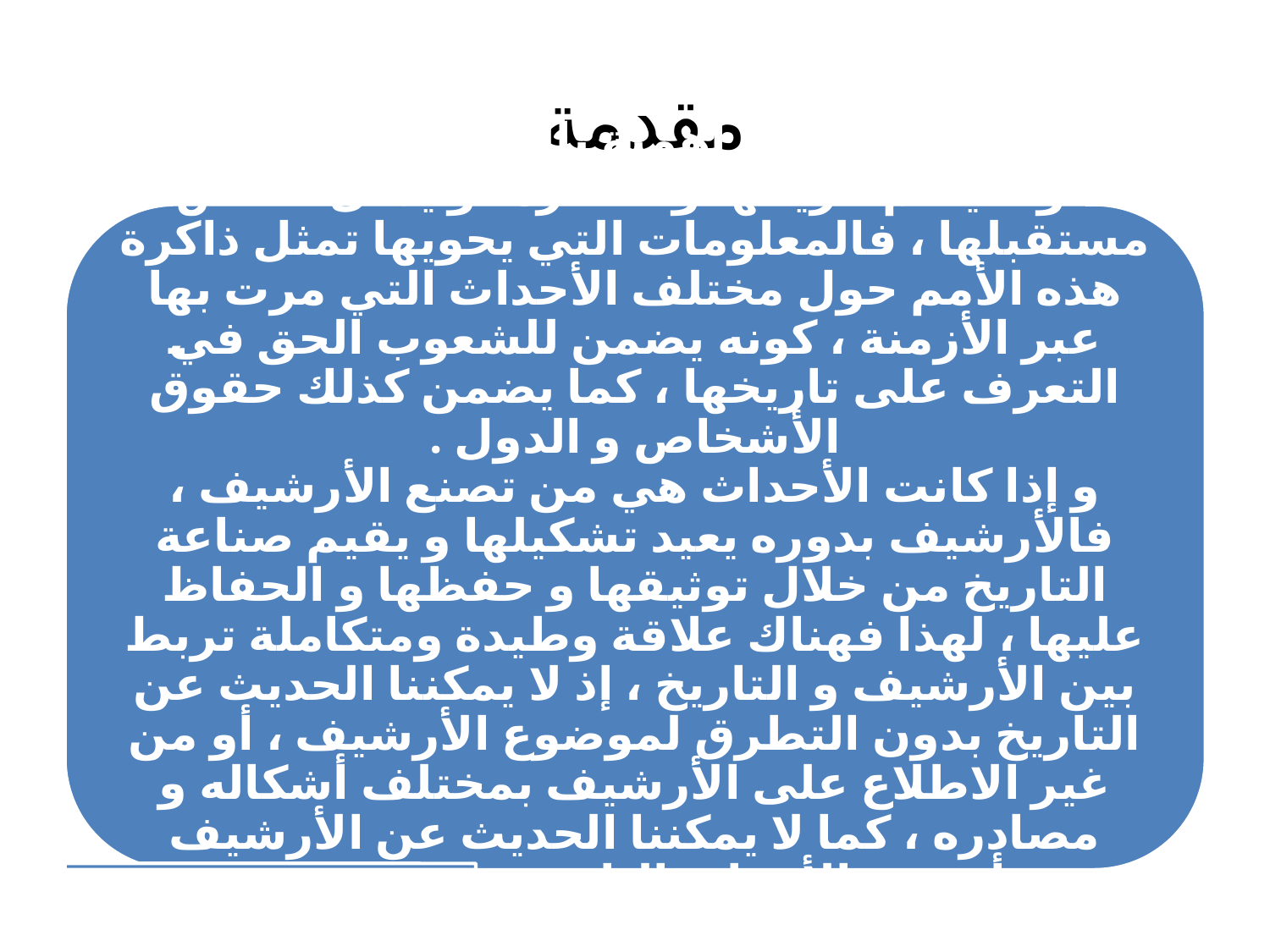

# مقدمة
يكتسب الأرشيف أهمية بالغة لدى الشعوب ، كونه يضم تاريخها و حاضرها و يمثل أساس مستقبلها ، فالمعلومات التي يحويها تمثل ذاكرة هذه الأمم حول مختلف الأحداث التي مرت بها عبر الأزمنة ، كونه يضمن للشعوب الحق في التعرف على تاريخها ، كما يضمن كذلك حقوق الأشخاص و الدول .
و إذا كانت الأحداث هي من تصنع الأرشيف ، فالأرشيف بدوره يعيد تشكيلها و يقيم صناعة التاريخ من خلال توثيقها و حفظها و الحفاظ عليها ، لهذا فهناك علاقة وطيدة ومتكاملة تربط بين الأرشيف و التاريخ ، إذ لا يمكننا الحديث عن التاريخ بدون التطرق لموضوع الأرشيف ، أو من غير الاطلاع على الأرشيف بمختلف أشكاله و مصادره ، كما لا يمكننا الحديث عن الأرشيف بمنأى عن الأحداث التاريخية التي عاشتها الشعوب